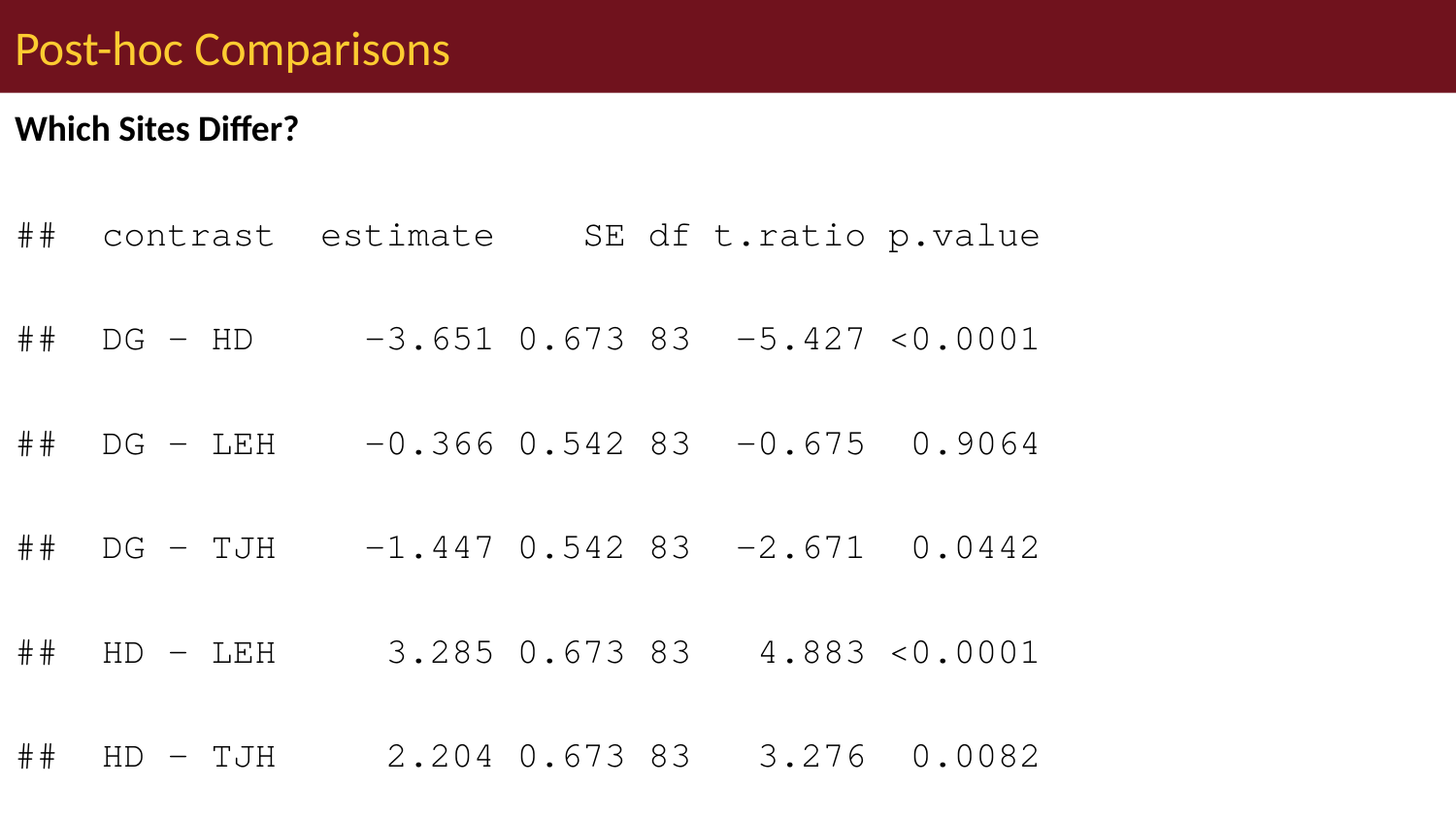

# Post-hoc Comparisons
Which Sites Differ?
##  contrast  estimate    SE df t.ratio p.value
##  DG - HD     -3.651 0.673 83  -5.427 <0.0001
##  DG - LEH    -0.366 0.542 83  -0.675  0.9064
##  DG - TJH    -1.447 0.542 83  -2.671  0.0442
##  HD - LEH     3.285 0.673 83   4.883 <0.0001
##  HD - TJH     2.204 0.673 83   3.276  0.0082
##  LEH - TJH   -1.082 0.542 83  -1.996  0.1977
##
## P value adjustment: tukey method for comparing a family of 4 estimates
##  site emmean    SE df lower.CL upper.CL .group
##  DG   -1.024 0.383 83   -1.786   -0.262  a
##  LEH  -0.659 0.383 83   -1.421    0.103  ab
##  TJH   0.423 0.383 83   -0.339    1.185   b
##  HD    2.626 0.553 83    1.526    3.726    c
##
## Confidence level used: 0.95
## P value adjustment: tukey method for comparing a family of 4 estimates
## significance level used: alpha = 0.05
## NOTE: If two or more means share the same grouping symbol,
##       then we cannot show them to be different.
##       But we also did not show them to be the same.